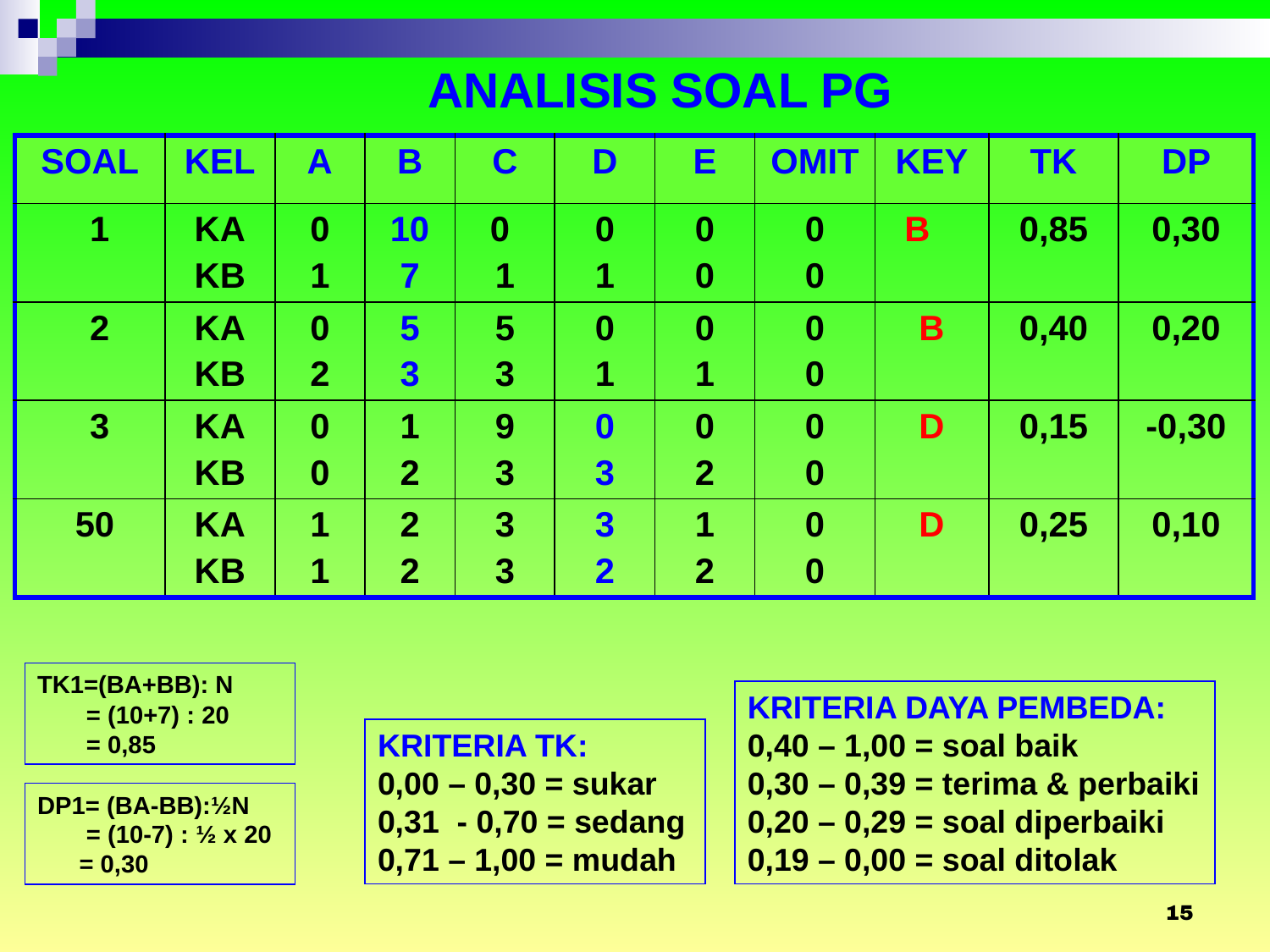

ANALISIS SOAL PG
| SOAL | KEL | A | B | C | D | E | OMIT | KEY | TK | DP |
| --- | --- | --- | --- | --- | --- | --- | --- | --- | --- | --- |
| 1 | KA KB | 0 1 | 10 7 | 0 1 | 0 1 | 0 0 | 0 0 | B | 0,85 | 0,30 |
| 2 | KA KB | 0 2 | 5 3 | 5 3 | 0 1 | 0 1 | 0 0 | B | 0,40 | 0,20 |
| 3 | KA KB | 0 0 | 1 2 | 9 3 | 0 3 | 0 2 | 0 0 | D | 0,15 | -0,30 |
| 50 | KA KB | 1 1 | 2 2 | 3 3 | 3 2 | 1 2 | 0 0 | D | 0,25 | 0,10 |
TK1=(BA+BB): N
       = (10+7) : 20
       = 0,85
KRITERIA DAYA PEMBEDA:
0,40 – 1,00 = soal baik
0,30 – 0,39 = terima & perbaiki
0,20 – 0,29 = soal diperbaiki
0,19 – 0,00 = soal ditolak
KRITERIA TK:
0,00 – 0,30 = sukar
0,31  - 0,70 = sedang
0,71 – 1,00 = mudah
DP1= (BA-BB):½N
       = (10-7) : ½ x 20
      = 0,30
15